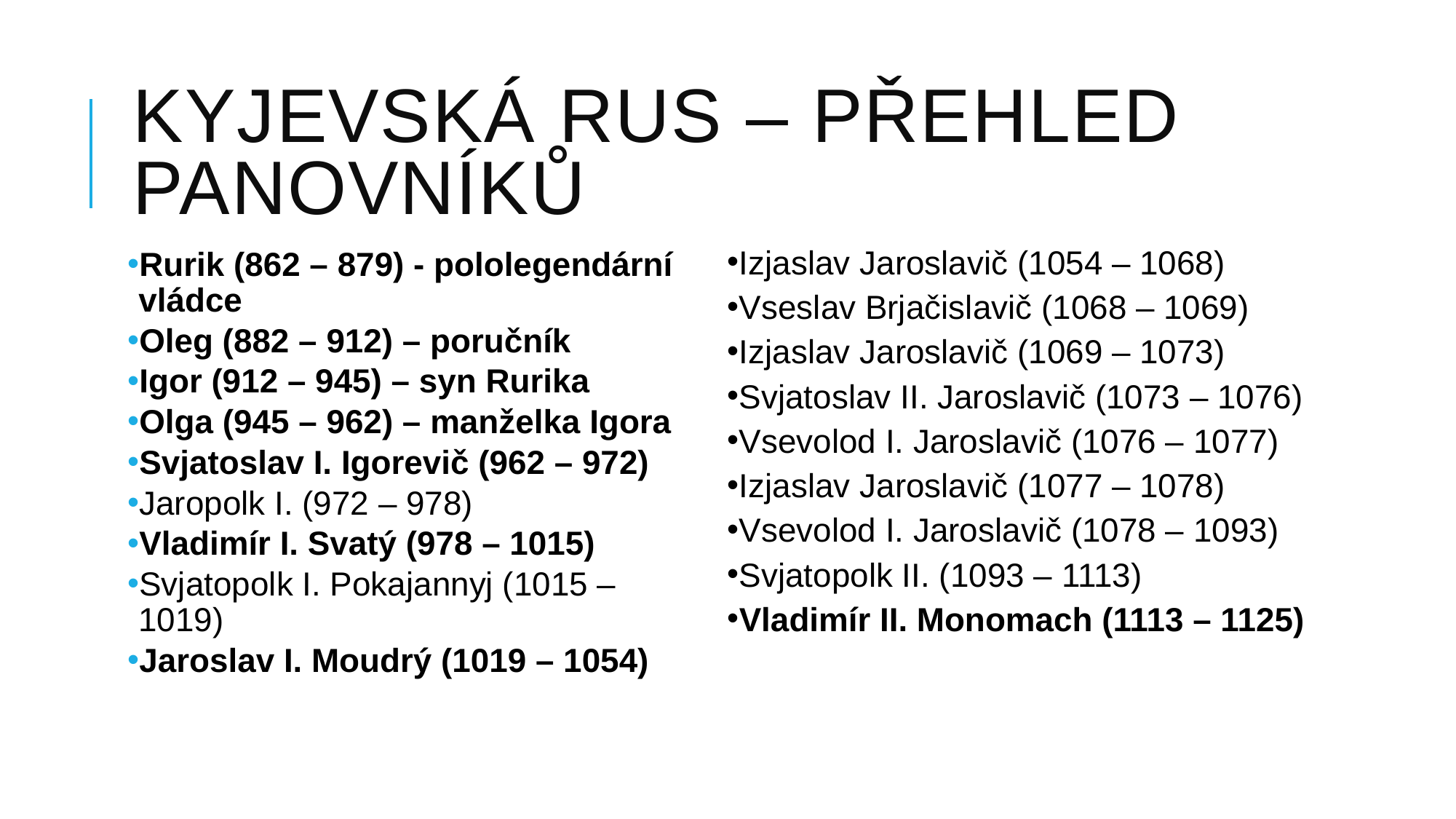

# Kyjevská Rus – přehled panovníků

Rurik (862 – 879) - pololegendární vládce
Oleg (882 – 912) – poručník
Igor (912 – 945) – syn Rurika
Olga (945 – 962) – manželka Igora
Svjatoslav I. Igorevič (962 – 972)
Jaropolk I. (972 – 978)
Vladimír I. Svatý (978 – 1015)
Svjatopolk I. Pokajannyj (1015 – 1019)
Jaroslav I. Moudrý (1019 – 1054)

Izjaslav Jaroslavič (1054 – 1068)
Vseslav Brjačislavič (1068 – 1069)
Izjaslav Jaroslavič (1069 – 1073)
Svjatoslav II. Jaroslavič (1073 – 1076)
Vsevolod I. Jaroslavič (1076 – 1077)
Izjaslav Jaroslavič (1077 – 1078)
Vsevolod I. Jaroslavič (1078 – 1093)
Svjatopolk II. (1093 – 1113)
Vladimír II. Monomach (1113 – 1125)